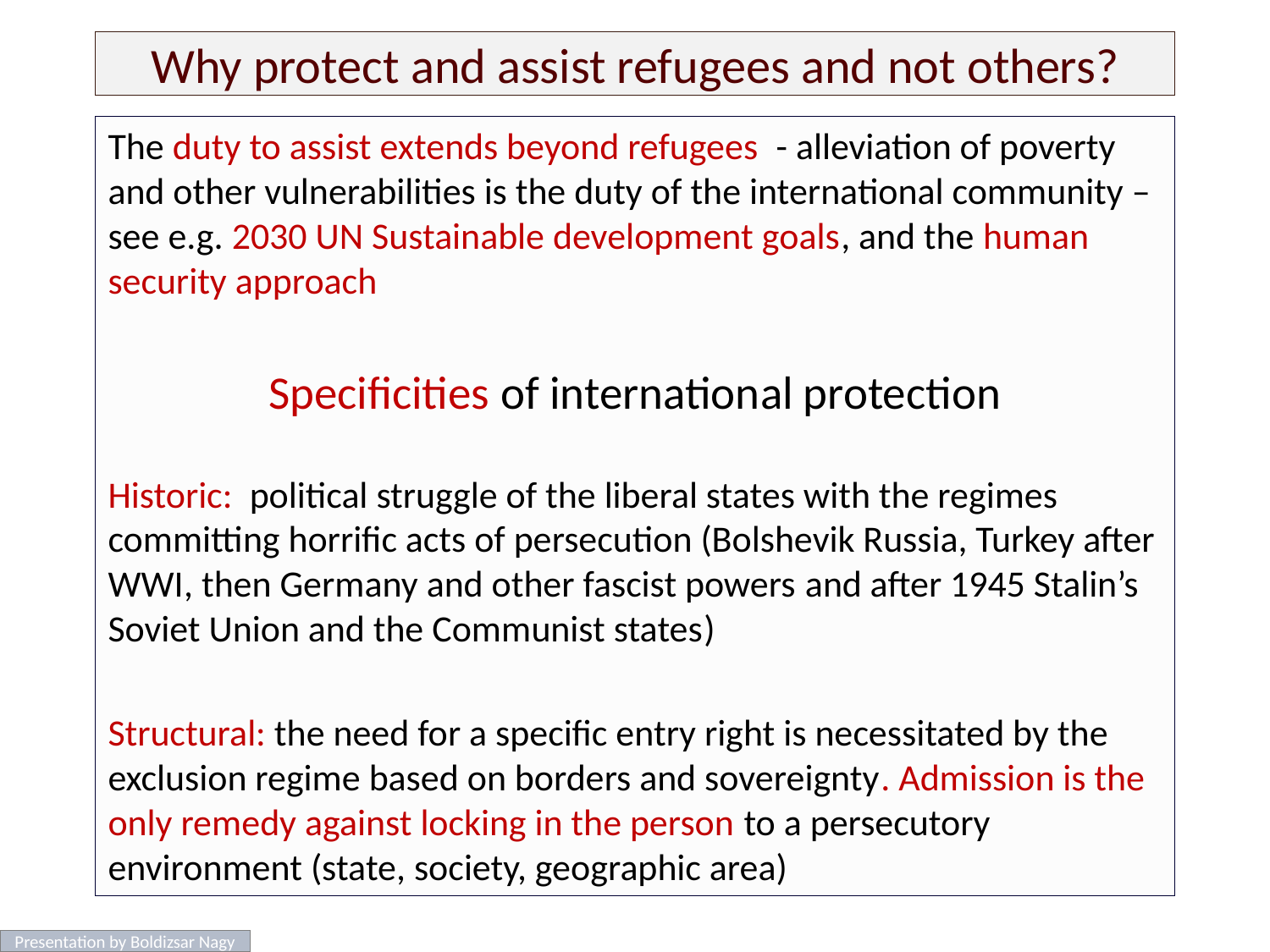

# Why protect and assist refugees and not others?
The duty to assist extends beyond refugees  - alleviation of poverty and other vulnerabilities is the duty of the international community – see e.g. 2030 UN Sustainable development goals, and the human security approach

Specificities of international protection
Historic:  political struggle of the liberal states with the regimes committing horrific acts of persecution (Bolshevik Russia, Turkey after WWI, then Germany and other fascist powers and after 1945 Stalin’s Soviet Union and the Communist states)

Structural: the need for a specific entry right is necessitated by the exclusion regime based on borders and sovereignty. Admission is the only remedy against locking in the person to a persecutory environment (state, society, geographic area)